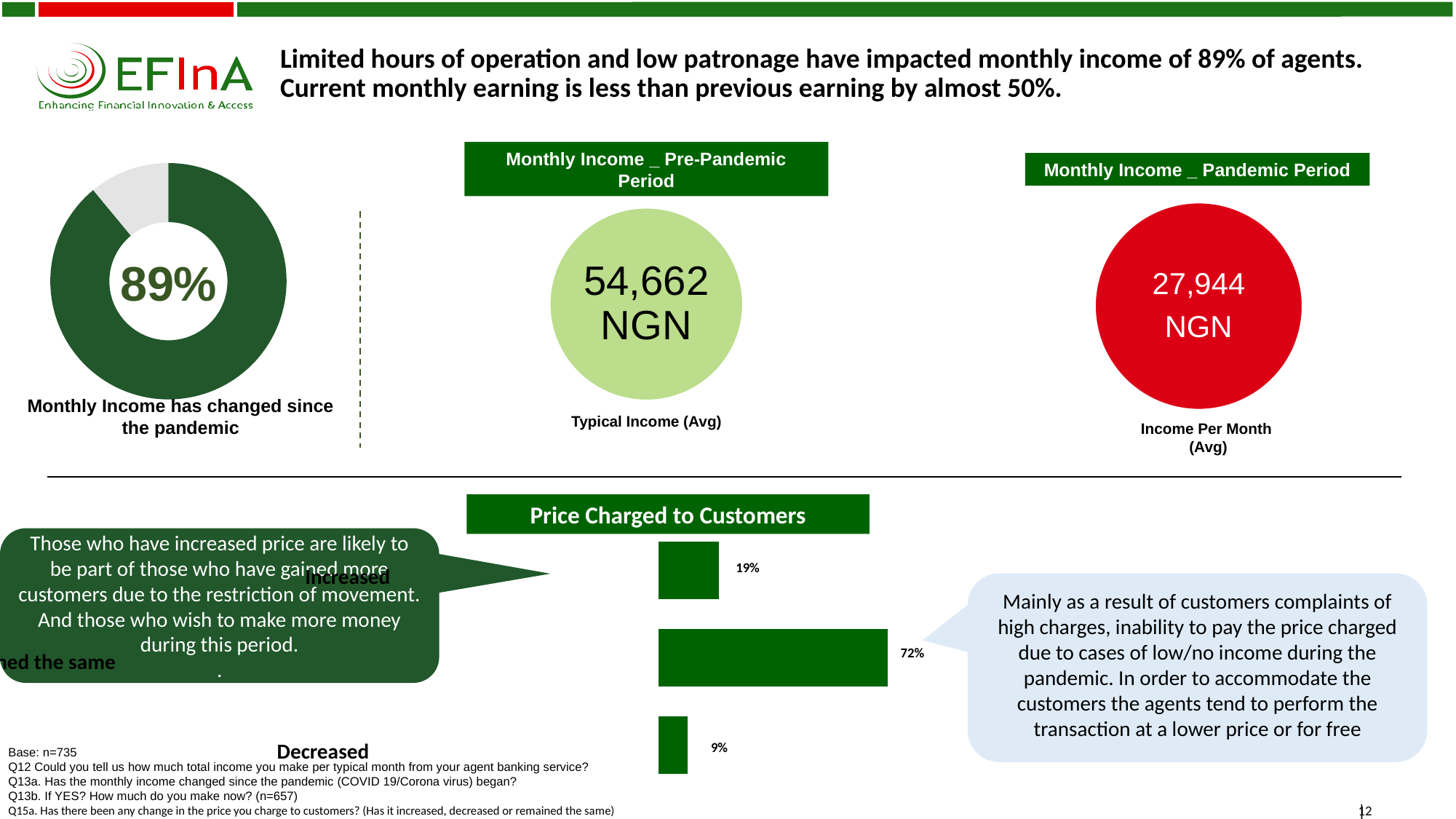

Limited hours of operation and low patronage have impacted monthly income of 89% of agents. Current monthly earning is less than previous earning by almost 50%.
Monthly Income _ Pre-Pandemic Period
Monthly Income _ Pandemic Period

### Chart

| Category | Column1 |
|---|---|
|  | 89.0 |
|  | 11.0 |
54,662 NGN

27,944
NGN

89%
Monthly Income has changed since the pandemic
Typical Income (Avg)
Income Per Month
(Avg)
Price Charged to Customers

### Chart

| Category |  |
|---|---|
| Increased(percent) | 0.187 |
| Remained the same(percent) | 0.7211 |
| Decreased(percent) | 0.0919 |
Those who have increased price are likely to be part of those who have gained more customers due to the restriction of movement. And those who wish to make more money during this period.
.
Increased
Mainly as a result of customers complaints of high charges, inability to pay the price charged due to cases of low/no income during the pandemic. In order to accommodate the customers the agents tend to perform the transaction at a lower price or for free

Remained the same
Decreased
Base: n=735
Q12 Could you tell us how much total income you make per typical month from your agent banking service?
Q13a. Has the monthly income changed since the pandemic (COVID 19/Corona virus) began?
Q13b. If YES? How much do you make now? (n=657)
Q15a. Has there been any change in the price you charge to customers? (Has it increased, decreased or remained the same)

12